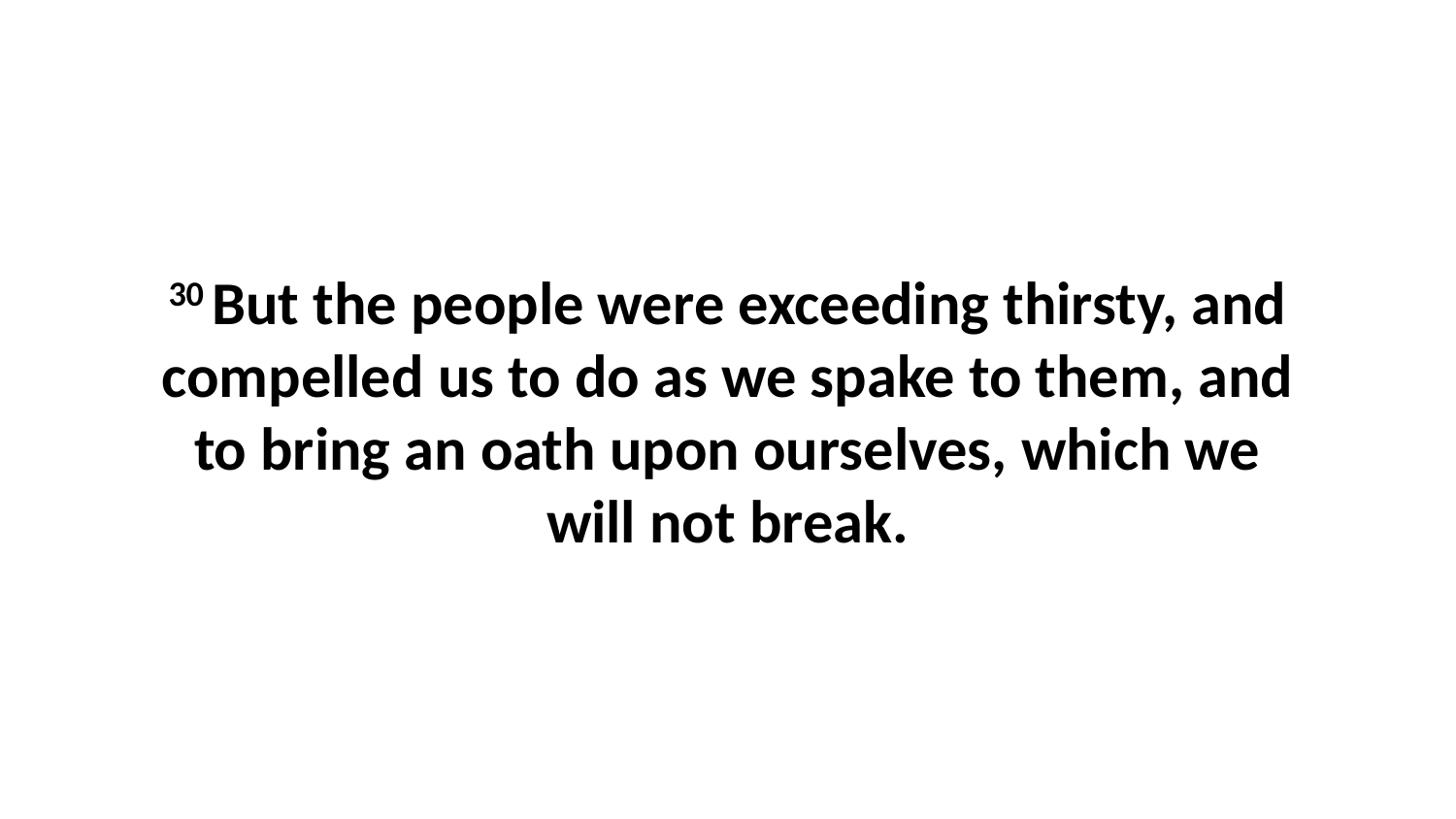

30 But the people were exceeding thirsty, and compelled us to do as we spake to them, and to bring an oath upon ourselves, which we will not break.